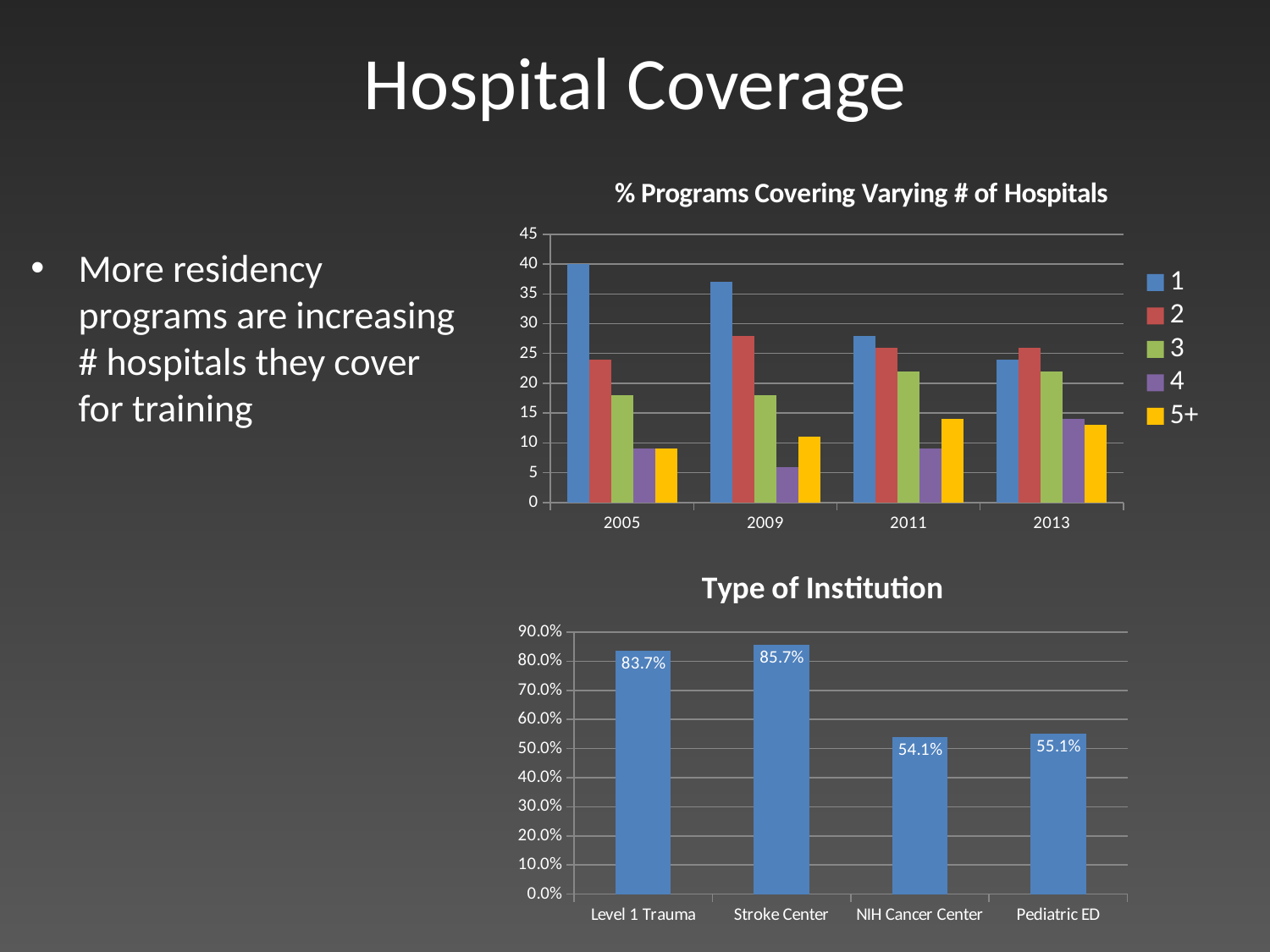

# Hospital Coverage

### Chart: % Programs Covering Varying # of Hospitals

| Category |  |  |  |  |  |
|---|---|---|---|---|---|
| 2005 | 40.0 | 24.0 | 18.0 | 9.0 | 9.0 |
| 2009 | 37.0 | 28.0 | 18.0 | 6.0 | 11.0 |
| 2011 | 28.0 | 26.0 | 22.0 | 9.0 | 14.0 |
| 2013 | 24.0 | 26.0 | 22.0 | 14.0 | 13.0 |
More residency programs are increasing # hospitals they cover for training

### Chart: Type of Institution

| Category |  |
|---|---|
| Level 1 Trauma | 0.8367346938775512 |
| Stroke Center | 0.8571428571428572 |
| NIH Cancer Center | 0.5408163265306123 |
| Pediatric ED | 0.5510204081632653 |